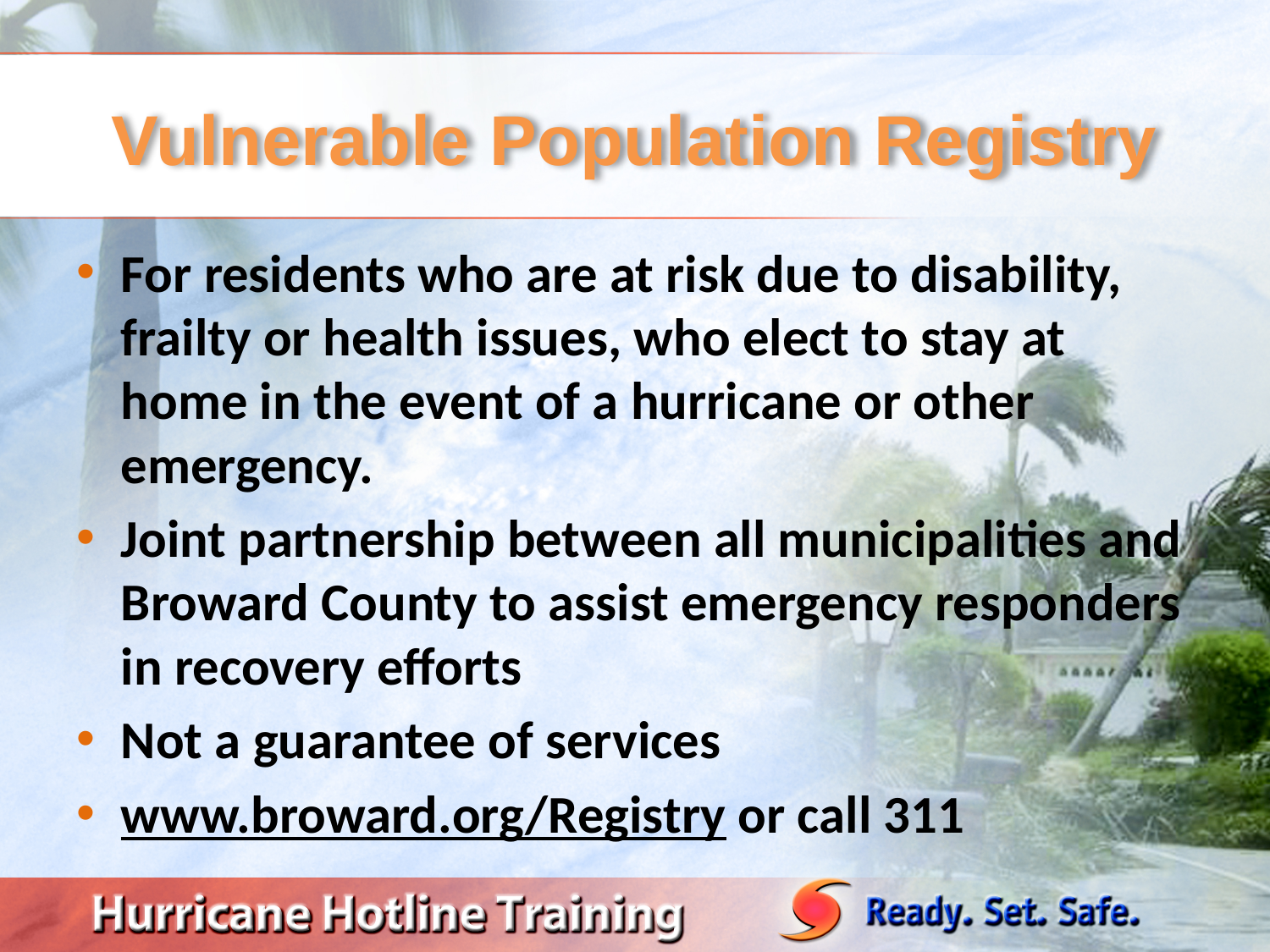

# Vulnerable Population Registry
For residents who are at risk due to disability, frailty or health issues, who elect to stay at home in the event of a hurricane or other emergency.
Joint partnership between all municipalities and Broward County to assist emergency responders in recovery efforts
Not a guarantee of services
www.broward.org/Registry or call 311